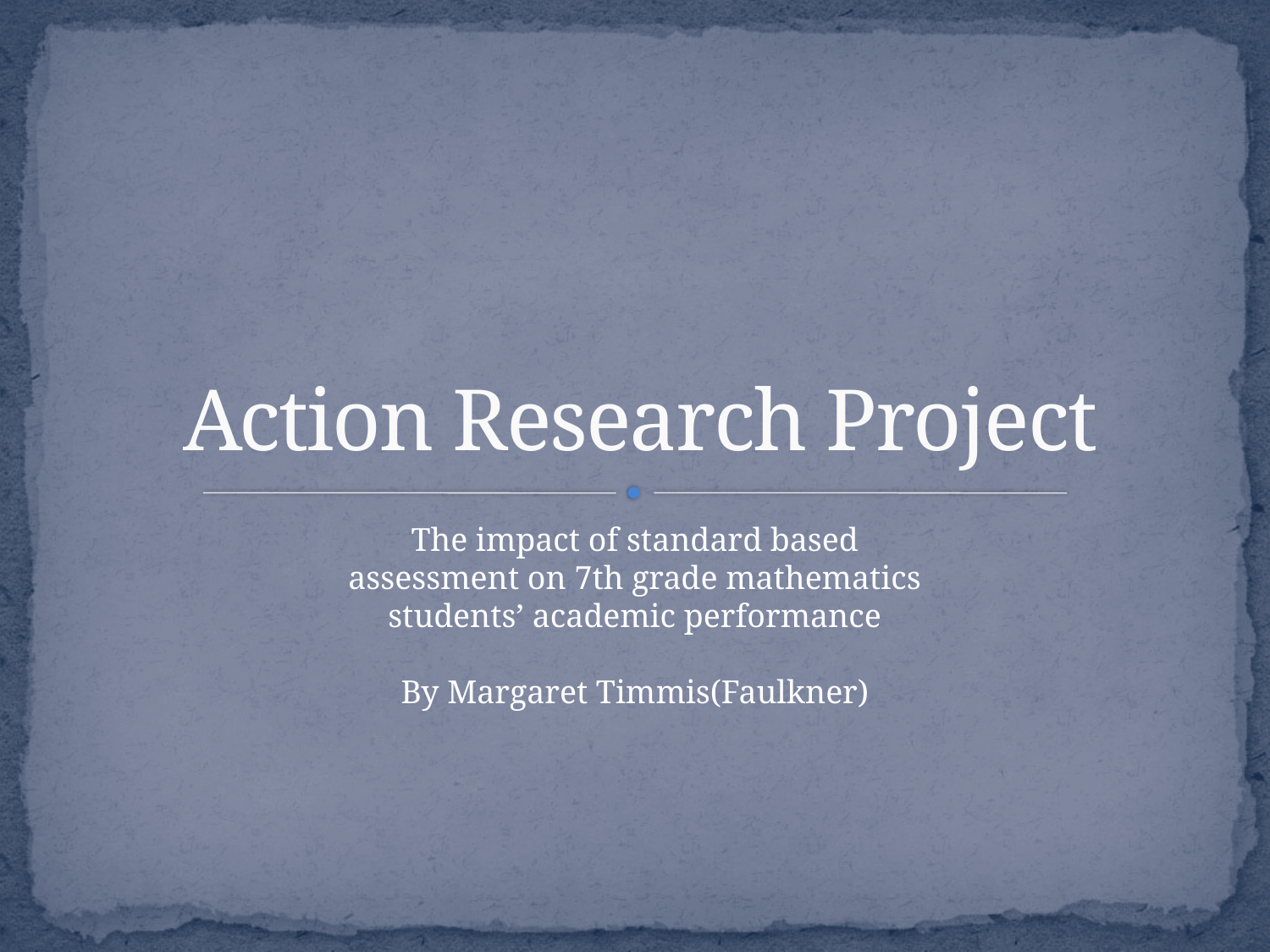

# Action Research Project
The impact of standard based assessment on 7th grade mathematics students’ academic performance

By Margaret Timmis(Faulkner)